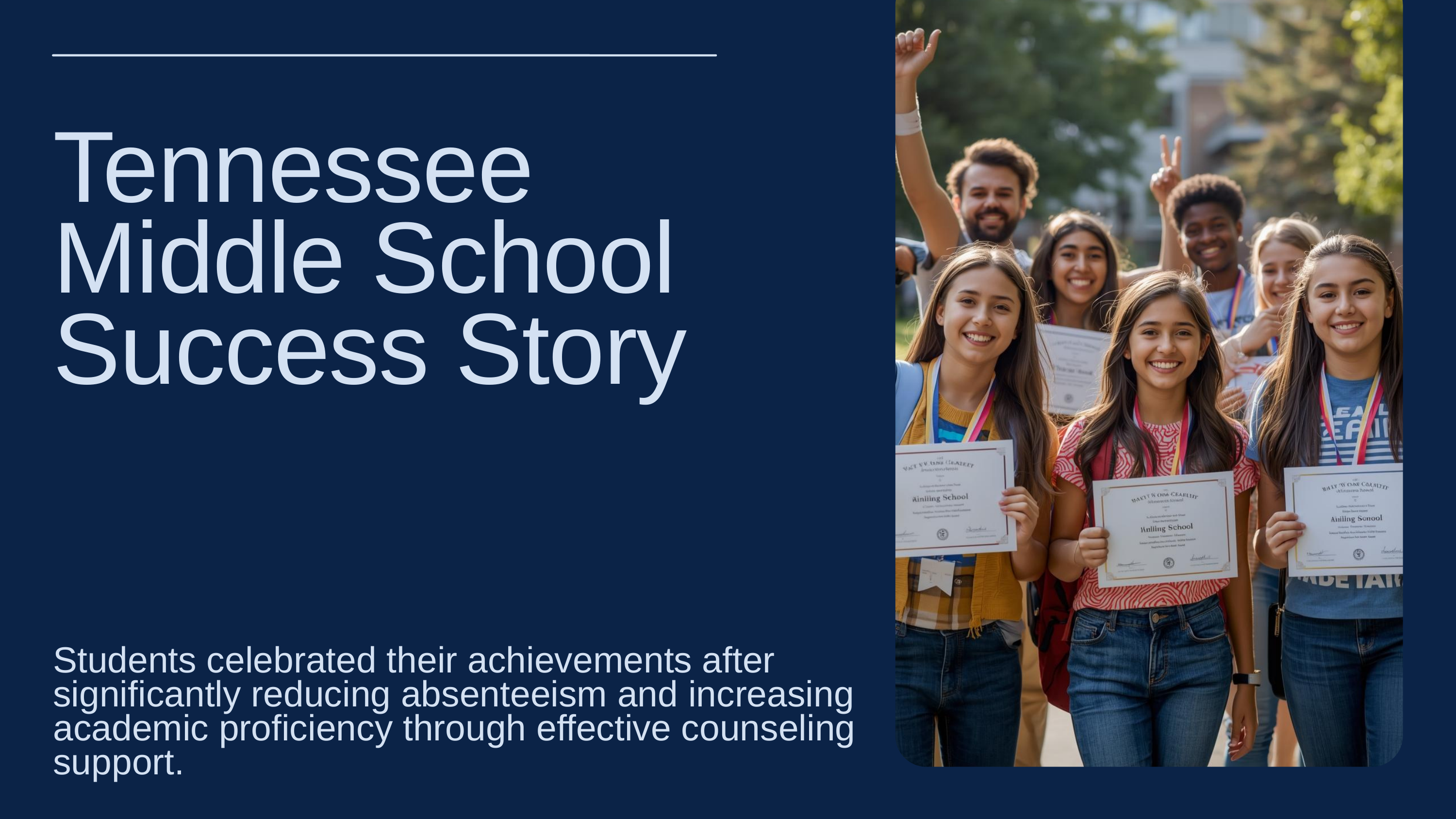

Tennessee Middle School Success Story
Students celebrated their achievements after significantly reducing absenteeism and increasing academic proficiency through effective counseling support.